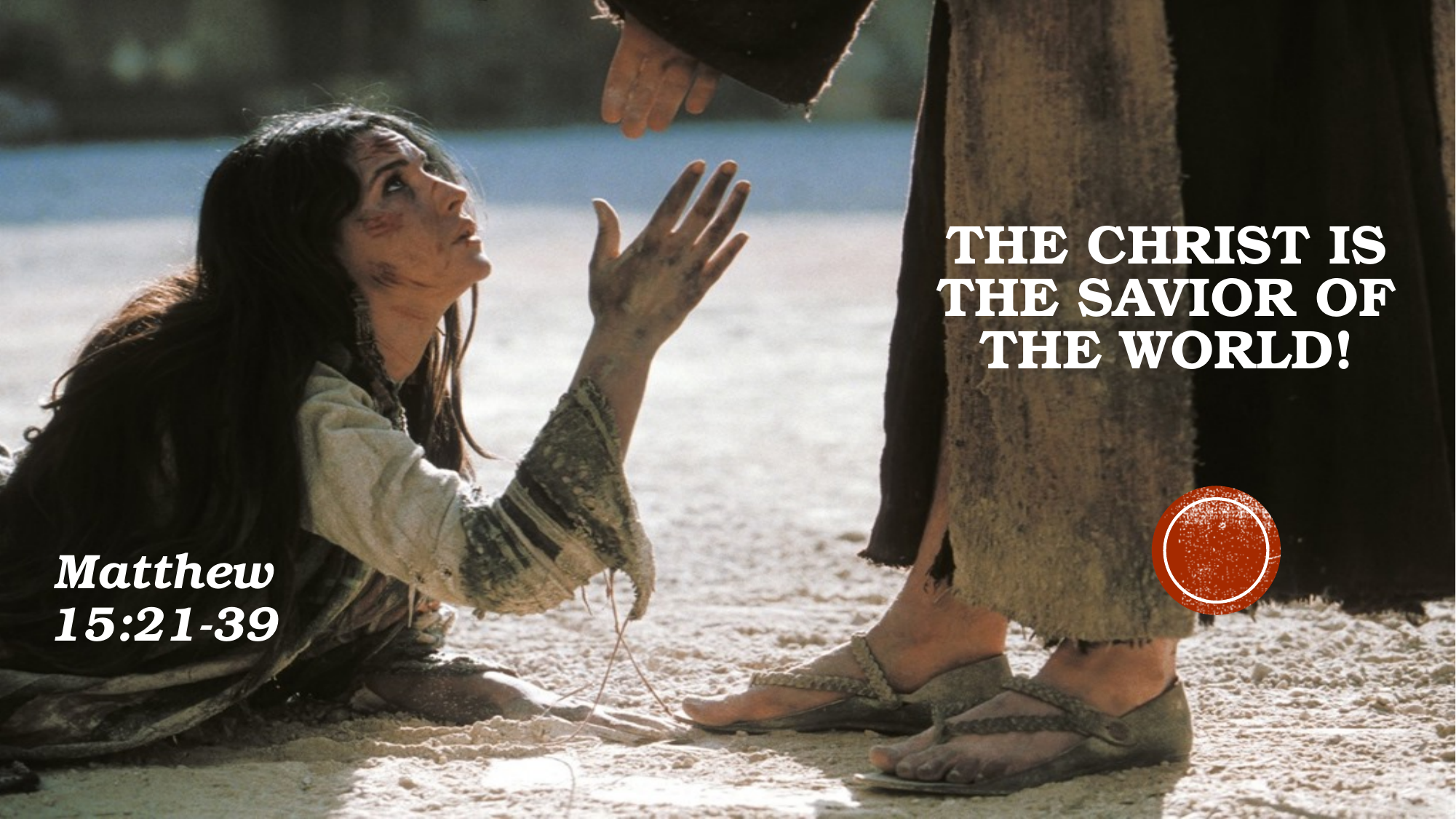

# The Christ Is the savior of the world!
Matthew 15:21-39